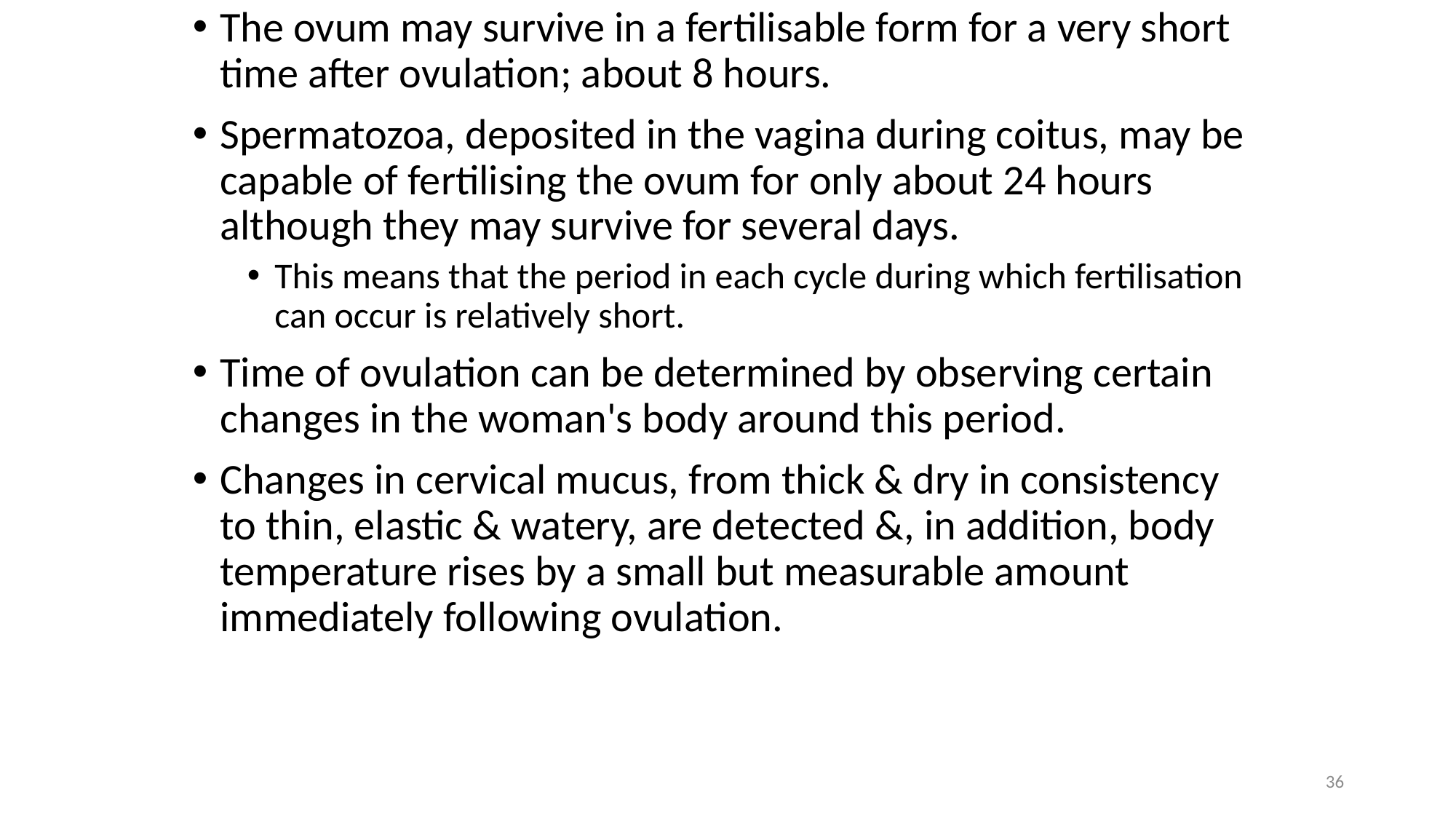

The ovum may survive in a fertilisable form for a very short time after ovulation; about 8 hours.
Spermatozoa, deposited in the vagina during coitus, may be capable of fertilising the ovum for only about 24 hours although they may survive for several days.
This means that the period in each cycle during which fertilisation can occur is relatively short.
Time of ovulation can be determined by observing certain changes in the woman's body around this period.
Changes in cervical mucus, from thick & dry in consistency to thin, elastic & watery, are detected &, in addition, body temperature rises by a small but measurable amount immediately following ovulation.
36